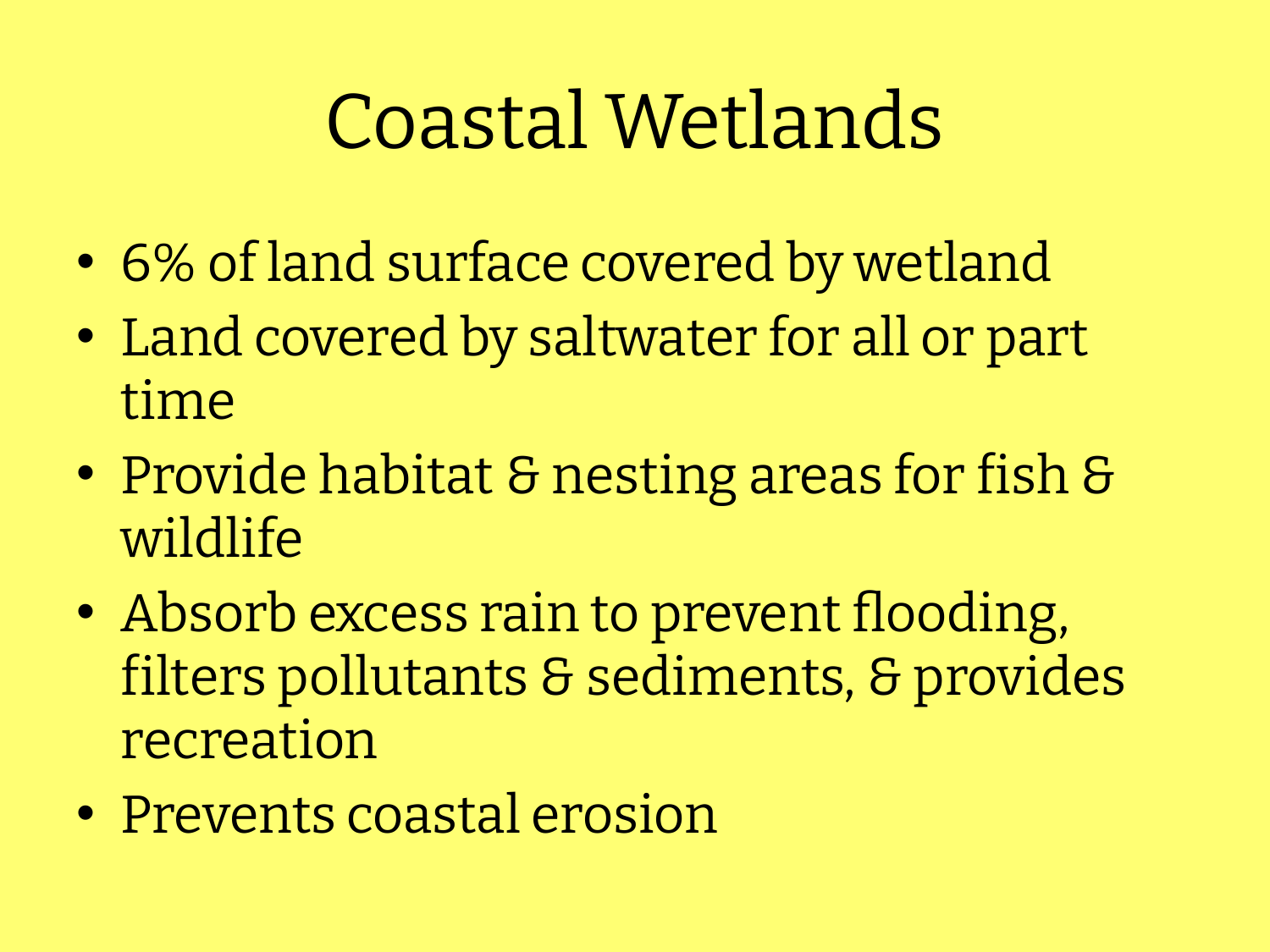

# Coastal Wetlands
6% of land surface covered by wetland
Land covered by saltwater for all or part time
Provide habitat & nesting areas for fish & wildlife
Absorb excess rain to prevent flooding, filters pollutants & sediments, & provides recreation
Prevents coastal erosion